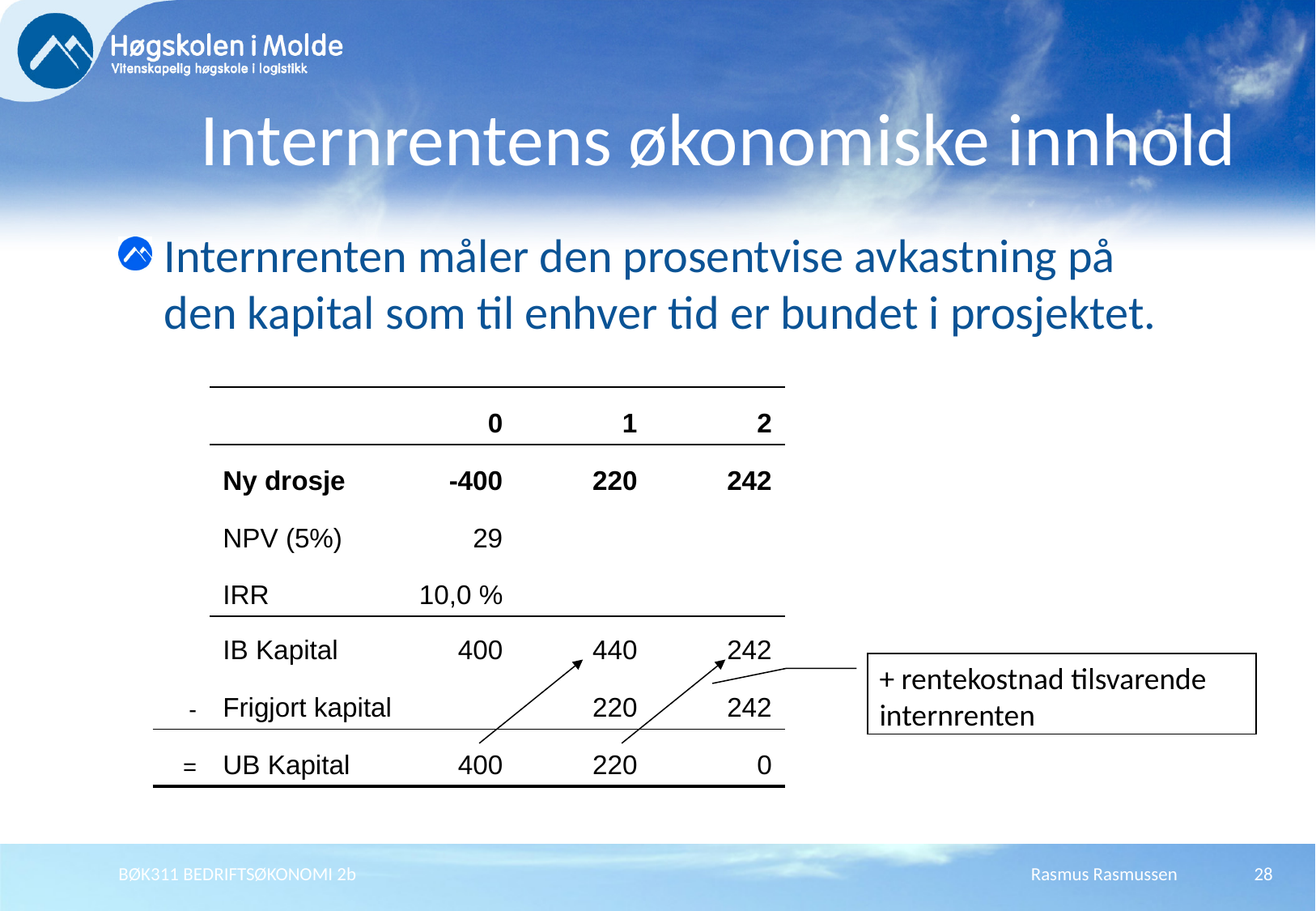

# Internrentens økonomiske innhold
Internrenten måler den prosentvise avkastning på den kapital som til enhver tid er bundet i prosjektet.
|  |  | 0 | 1 | 2 |
| --- | --- | --- | --- | --- |
|  | Ny drosje | -400 | 220 | 242 |
|  | NPV (5%) | 29 |  |  |
|  | IRR | 10,0 % |  |  |
|  | IB Kapital | 400 | 440 | 242 |
| - | Frigjort kapital |  | 220 | 242 |
| = | UB Kapital | 400 | 220 | 0 |
+ rentekostnad tilsvarende internrenten

BØK311 BEDRIFTSØKONOMI 2b
Rasmus Rasmussen
28